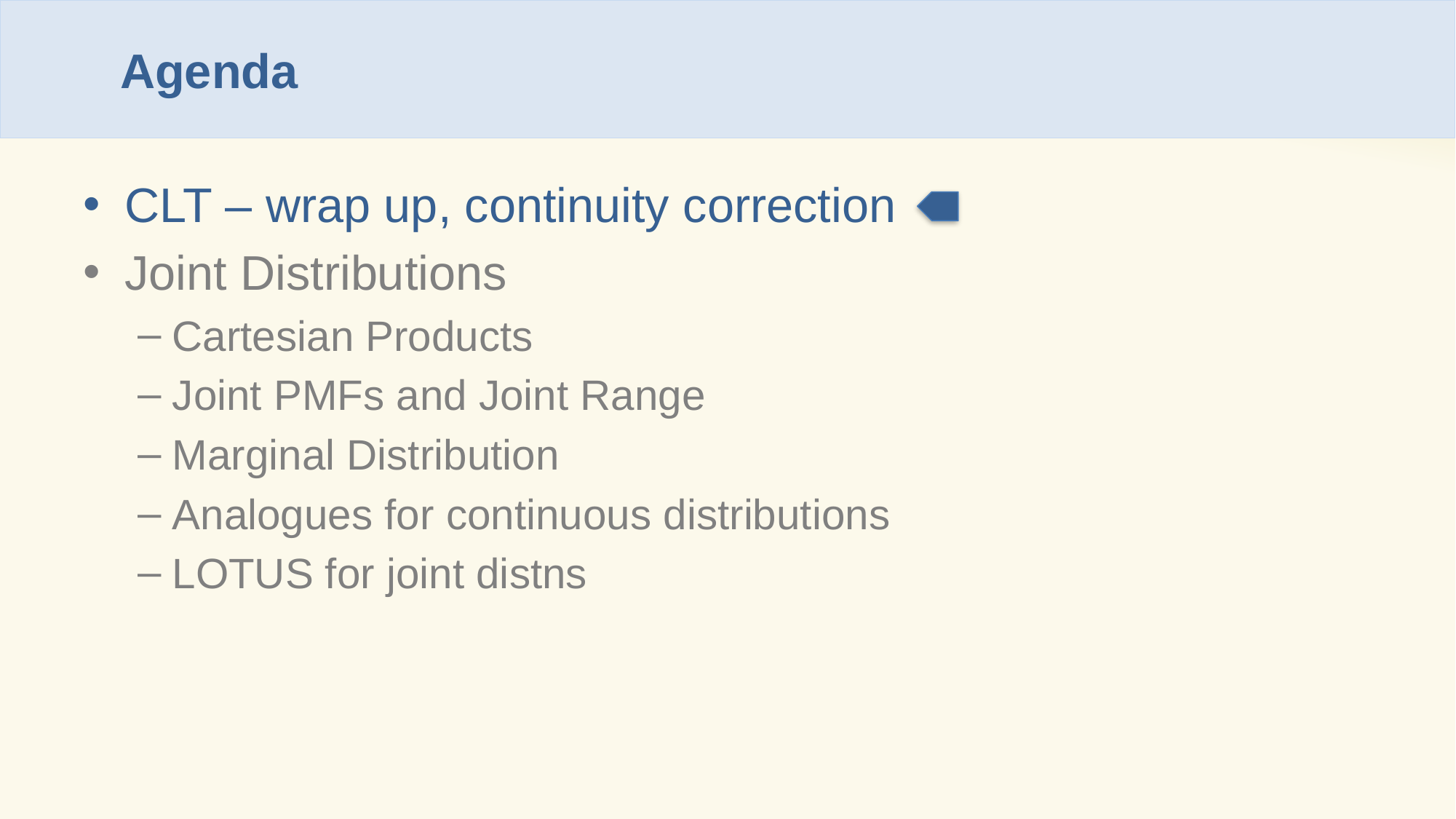

# Agenda
CLT – wrap up, continuity correction
Joint Distributions
Cartesian Products
Joint PMFs and Joint Range
Marginal Distribution
Analogues for continuous distributions
LOTUS for joint distns